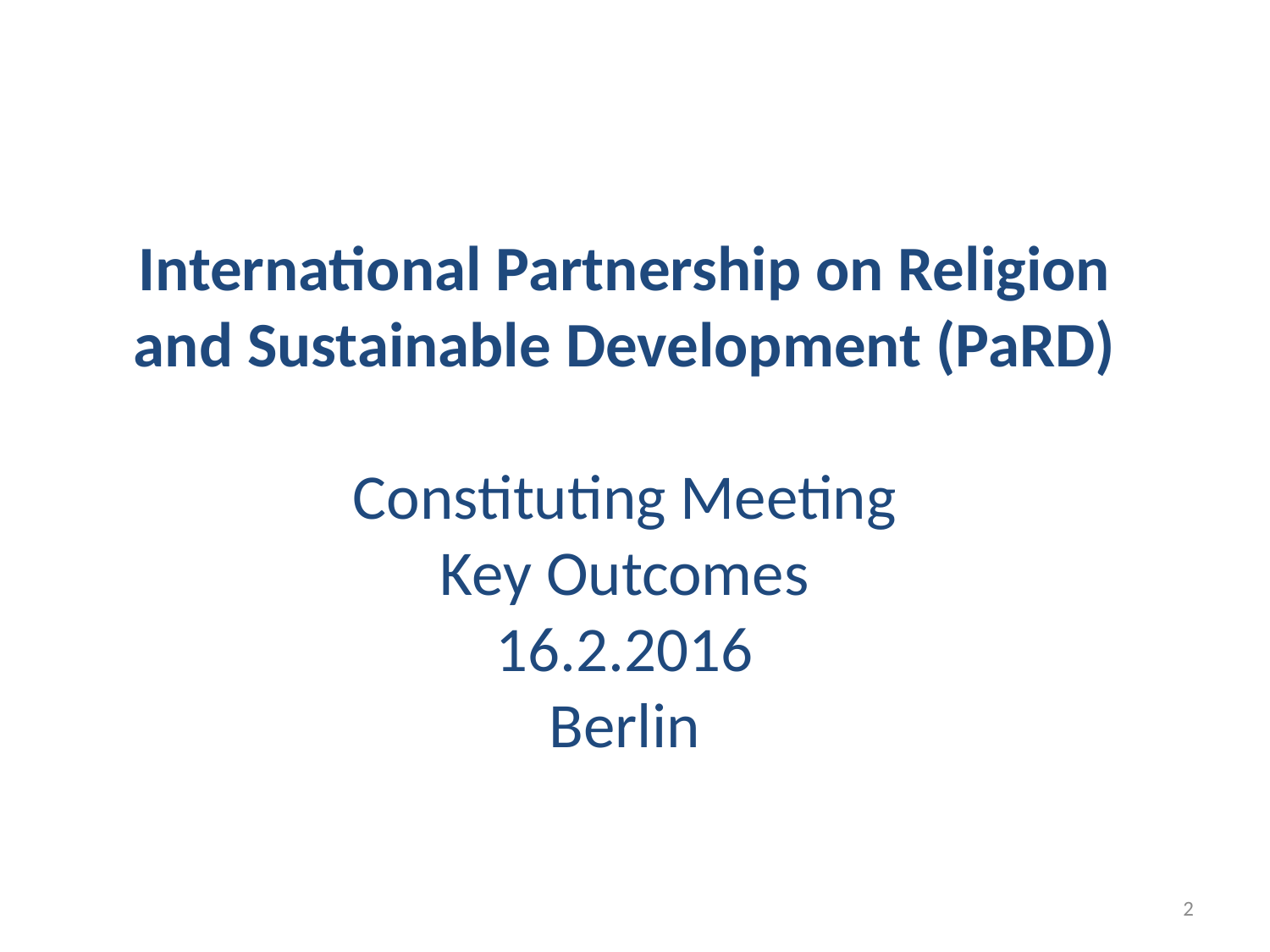

# International Partnership on Religion and Sustainable Development (PaRD) Constituting Meeting Key Outcomes 16.2.2016 Berlin
2